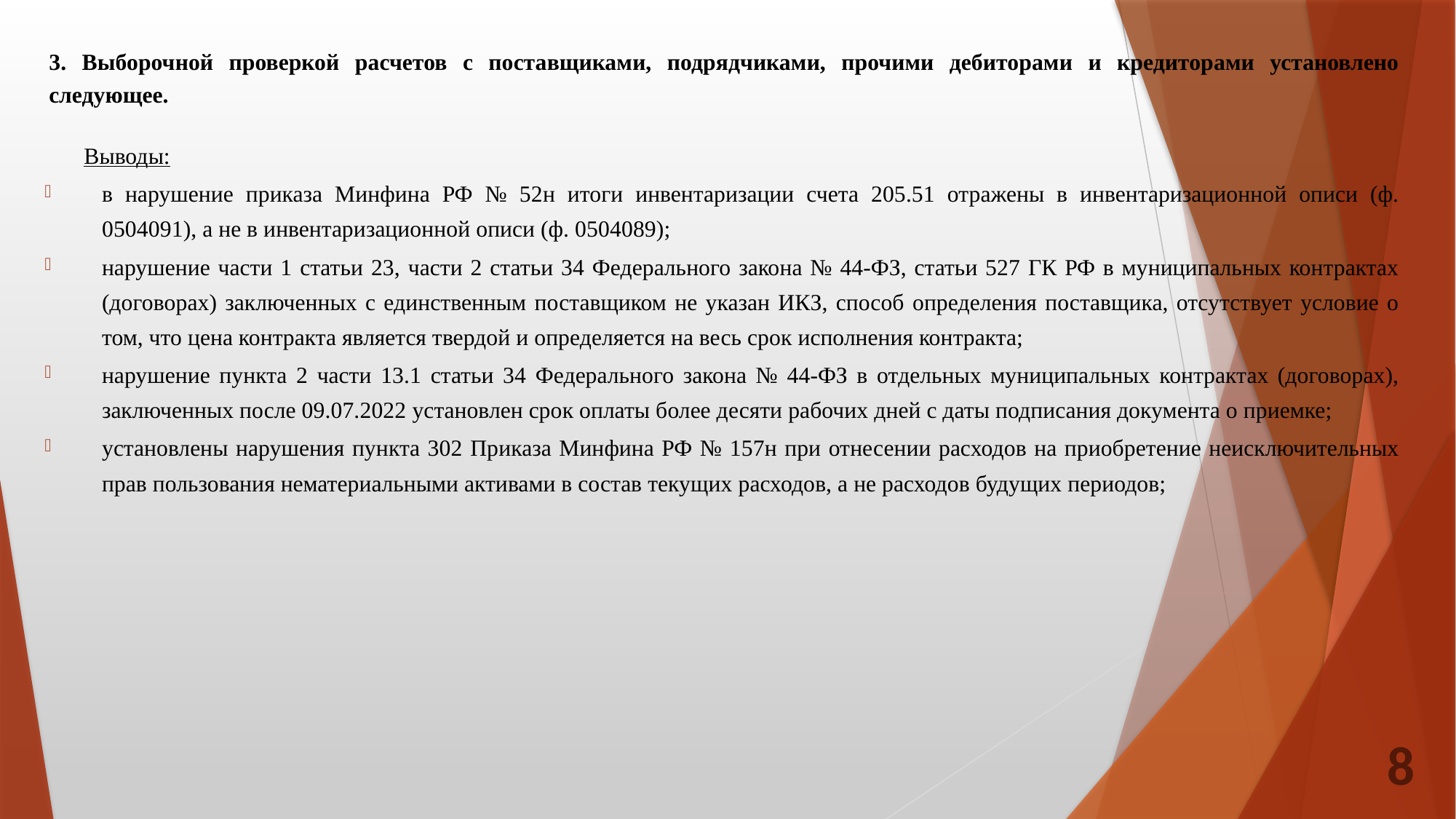

3. Выборочной проверкой расчетов с поставщиками, подрядчиками, прочими дебиторами и кредиторами установлено следующее.

      Выводы:
в нарушение приказа Минфина РФ № 52н итоги инвентаризации счета 205.51 отражены в инвентаризационной описи (ф. 0504091), а не в инвентаризационной описи (ф. 0504089);
нарушение части 1 статьи 23, части 2 статьи 34 Федерального закона № 44-ФЗ, статьи 527 ГК РФ в муниципальных контрактах (договорах) заключенных с единственным поставщиком не указан ИКЗ, способ определения поставщика, отсутствует условие о том, что цена контракта является твердой и определяется на весь срок исполнения контракта;
нарушение пункта 2 части 13.1 статьи 34 Федерального закона № 44-ФЗ в отдельных муниципальных контрактах (договорах), заключенных после 09.07.2022 установлен срок оплаты более десяти рабочих дней с даты подписания документа о приемке;
установлены нарушения пункта 302 Приказа Минфина РФ № 157н при отнесении расходов на приобретение неисключительных прав пользования нематериальными активами в состав текущих расходов, а не расходов будущих периодов;

8